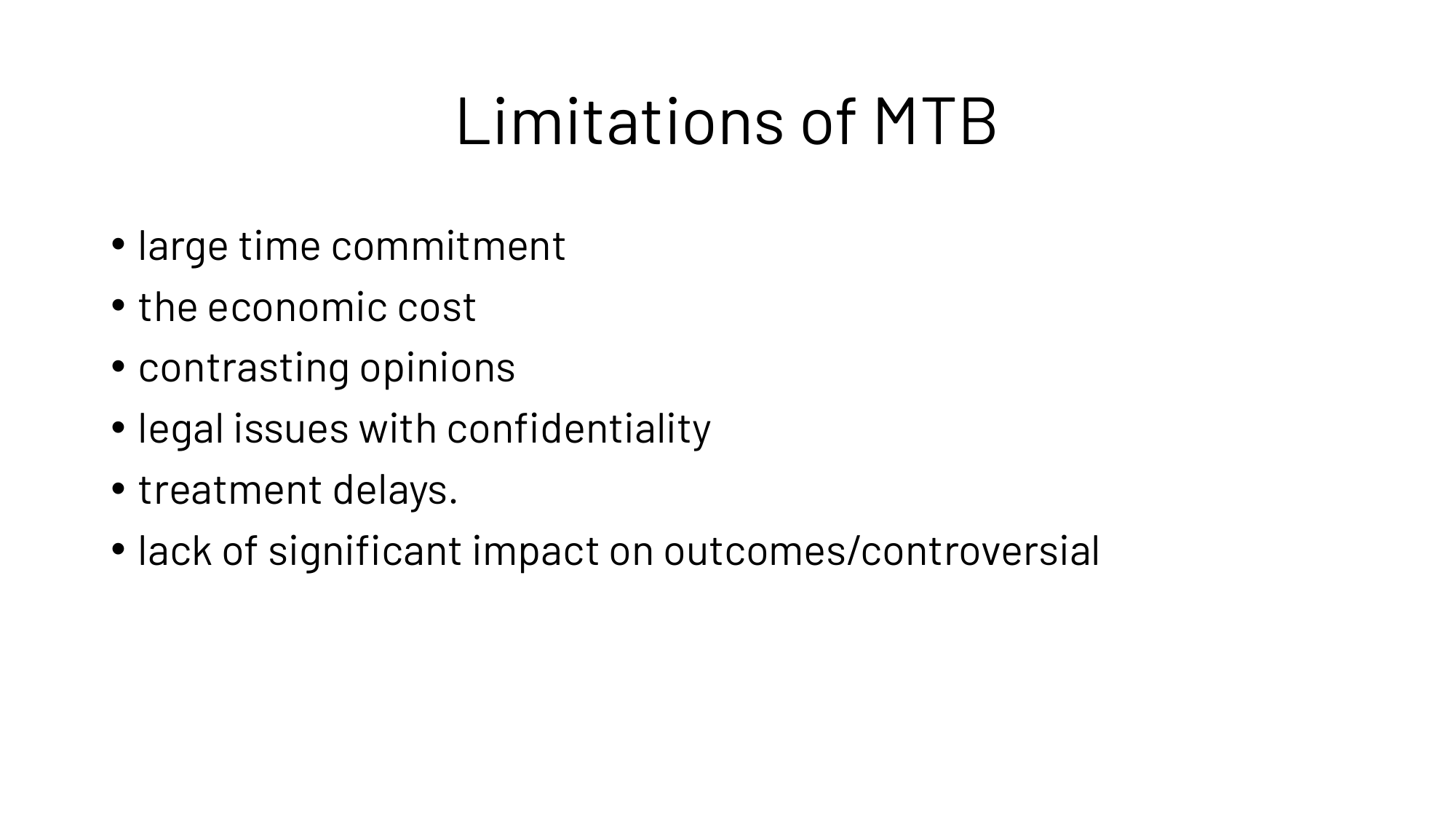

# Limitations of MTB
large time commitment
the economic cost
contrasting opinions
legal issues with confidentiality
treatment delays.
lack of significant impact on outcomes/controversial